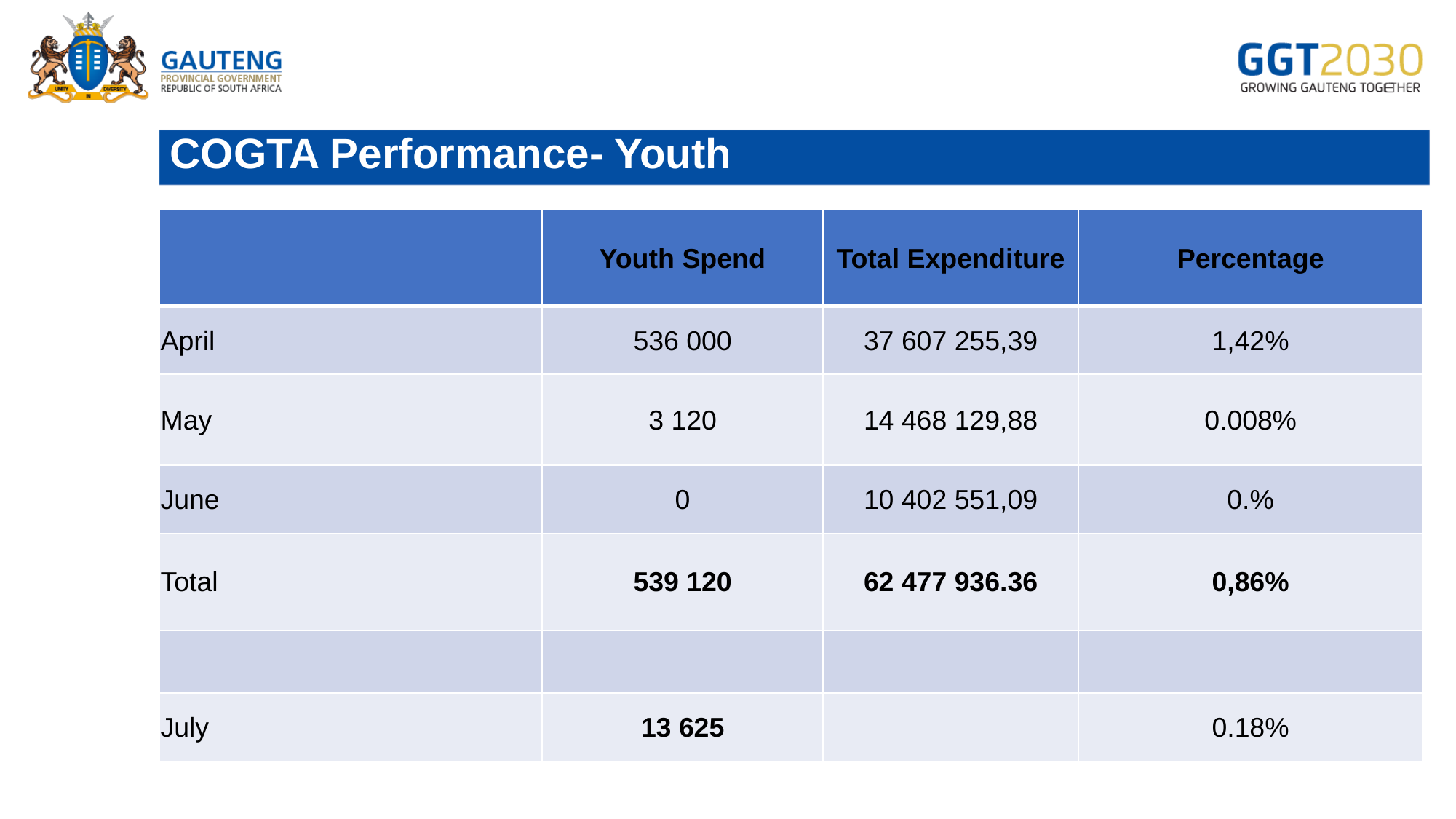

# COGTA Performance- Youth
|  | Youth Spend | Total Expenditure | Percentage |
| --- | --- | --- | --- |
| April | 536 000 | 37 607 255,39 | 1,42% |
| May | 3 120 | 14 468 129,88 | 0.008% |
| June | 0 | 10 402 551,09 | 0.% |
| Total | 539 120 | 62 477 936.36 | 0,86% |
|  |  |  |  |
| July | 13 625 |  | 0.18% |